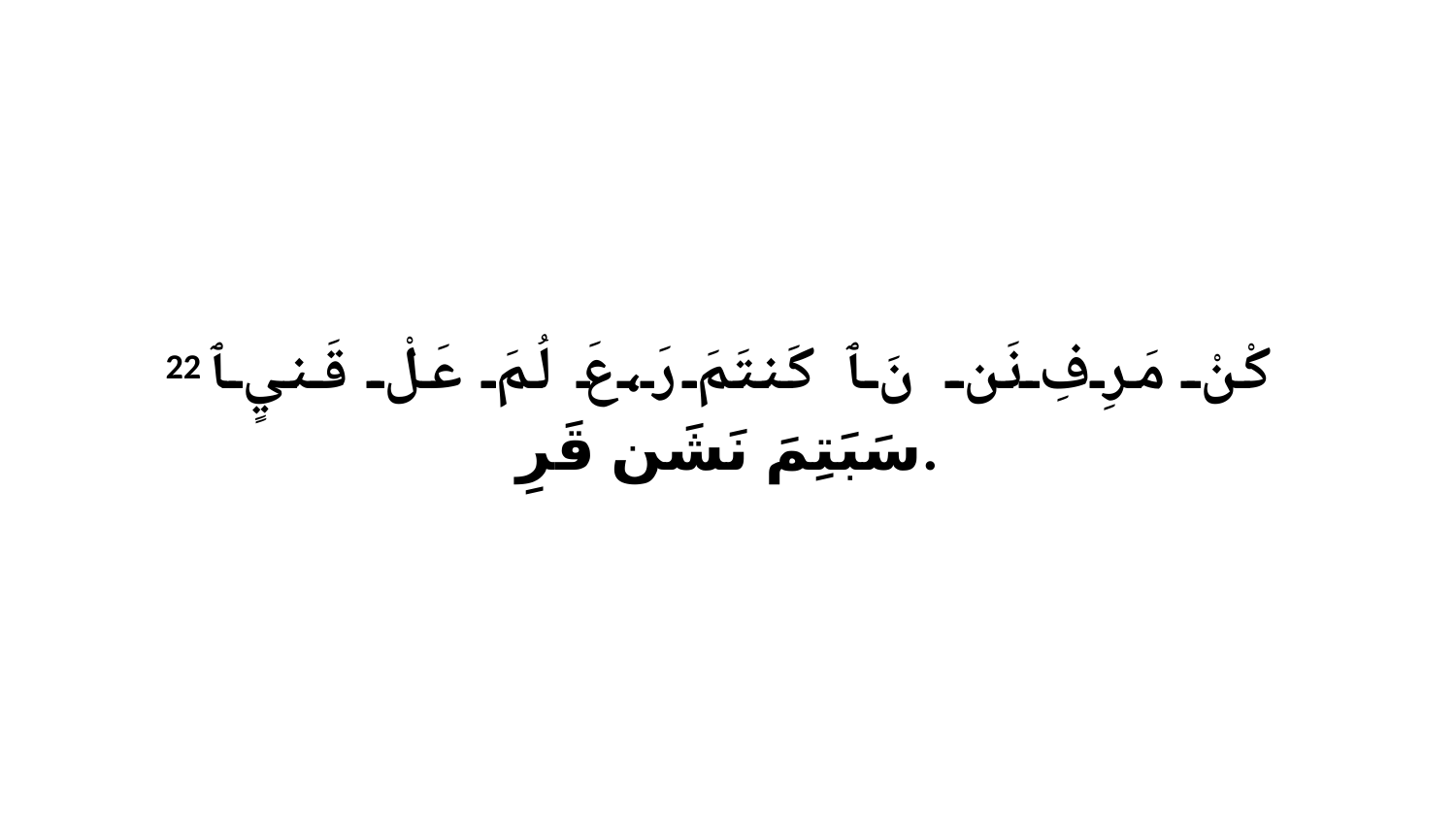

22 كْنْ مَرِفِ نَن نَ ﭑ كَنتَمَ رَ،عَ لُمَ عَلْ قَنيٍ ﭑ سَبَتِمَ نَشَن قَرِ.